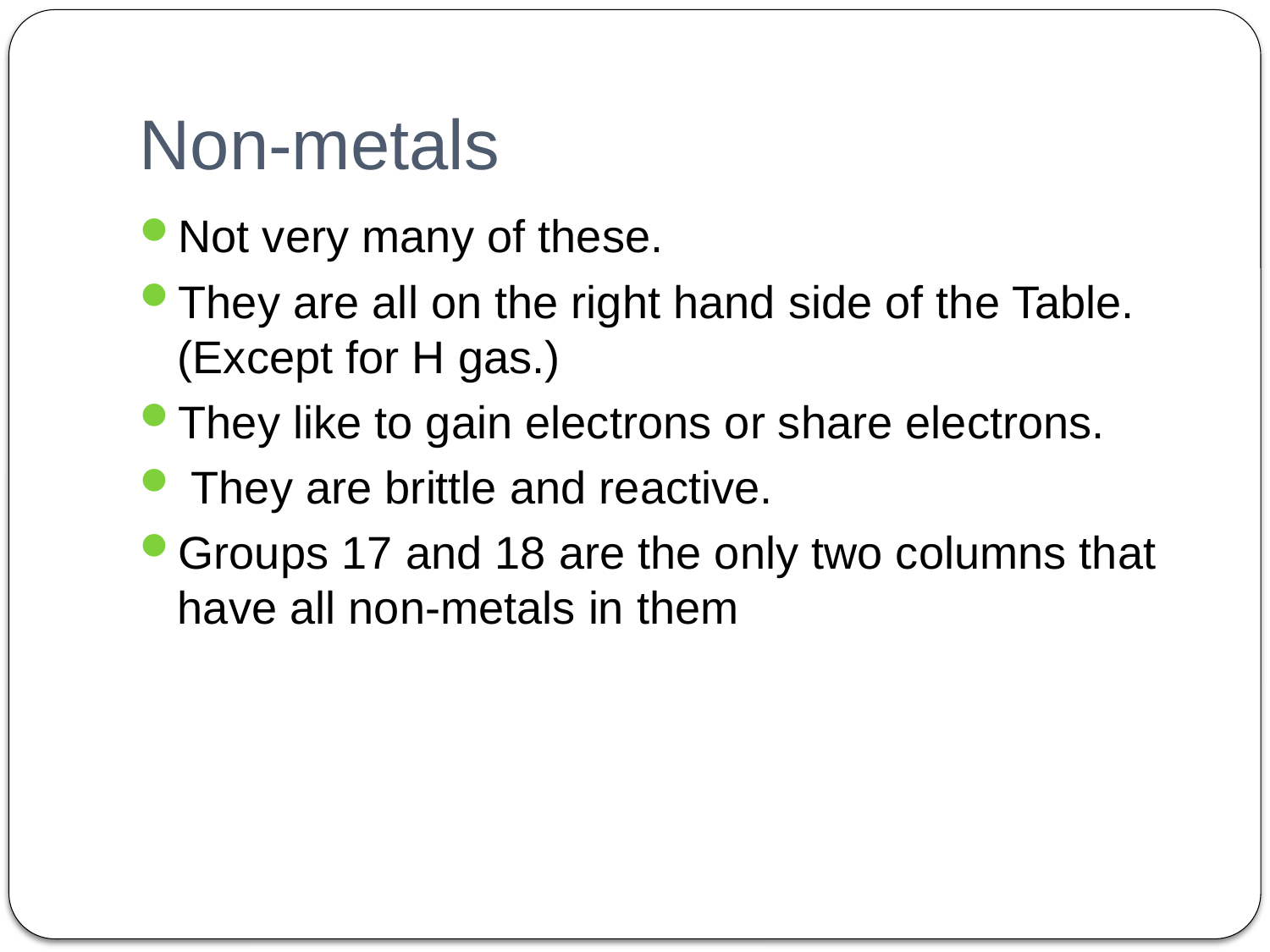

# Non-metals
Not very many of these.
They are all on the right hand side of the Table.(Except for H gas.)
They like to gain electrons or share electrons.
 They are brittle and reactive.
Groups 17 and 18 are the only two columns that have all non-metals in them